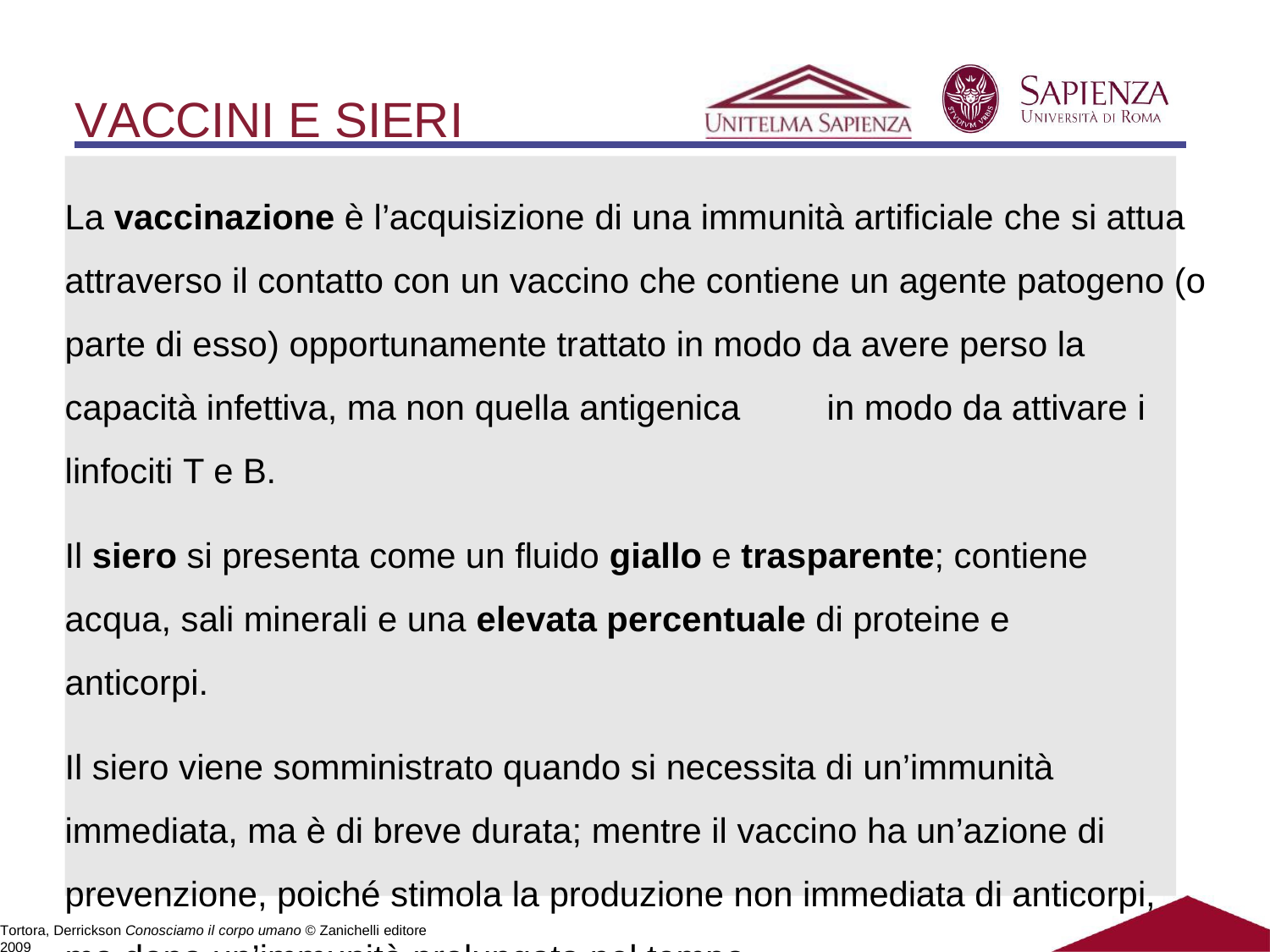

# VACCINI E SIERI

La vaccinazione è l’acquisizione di una immunità artificiale che si attua attraverso il contatto con un vaccino che contiene un agente patogeno (o parte di esso) opportunamente trattato in modo da avere perso la capacità infettiva, ma non quella antigenica	in modo da attivare i linfociti T e B.
Il siero si presenta come un fluido giallo e trasparente; contiene acqua, sali minerali e una elevata percentuale di proteine e anticorpi.
Il siero viene somministrato quando si necessita di un’immunità immediata, ma è di breve durata; mentre il vaccino ha un’azione di prevenzione, poiché stimola la produzione non immediata di anticorpi, ma dona un’immunità prolungata nel tempo
Tortora, Derrickson Conosciamo il corpo umano © Zanichelli editore 2009